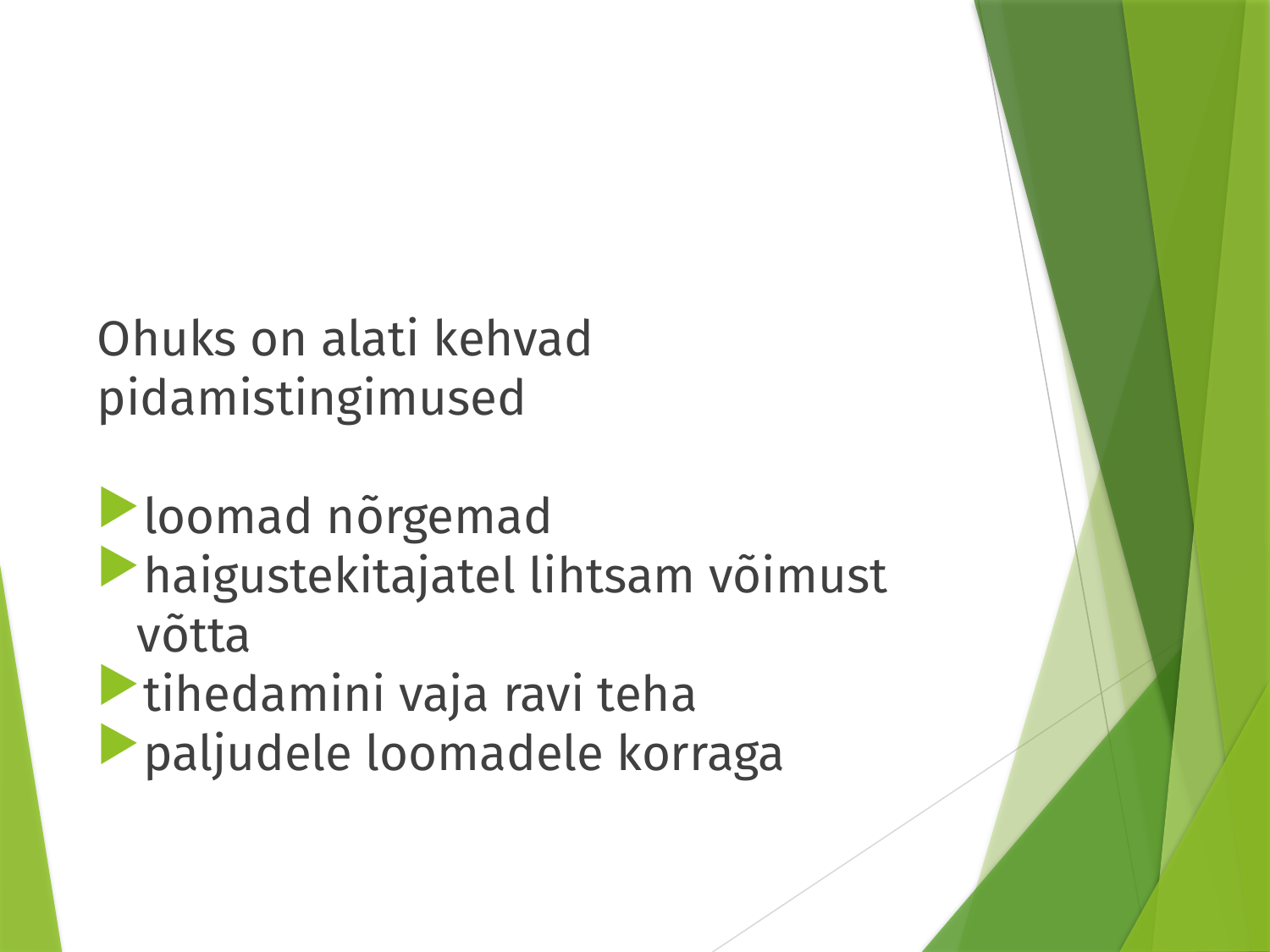

#
Ohuks on alati kehvad pidamistingimused

loomad nõrgemad
haigustekitajatel lihtsam võimust võtta
tihedamini vaja ravi teha
paljudele loomadele korraga